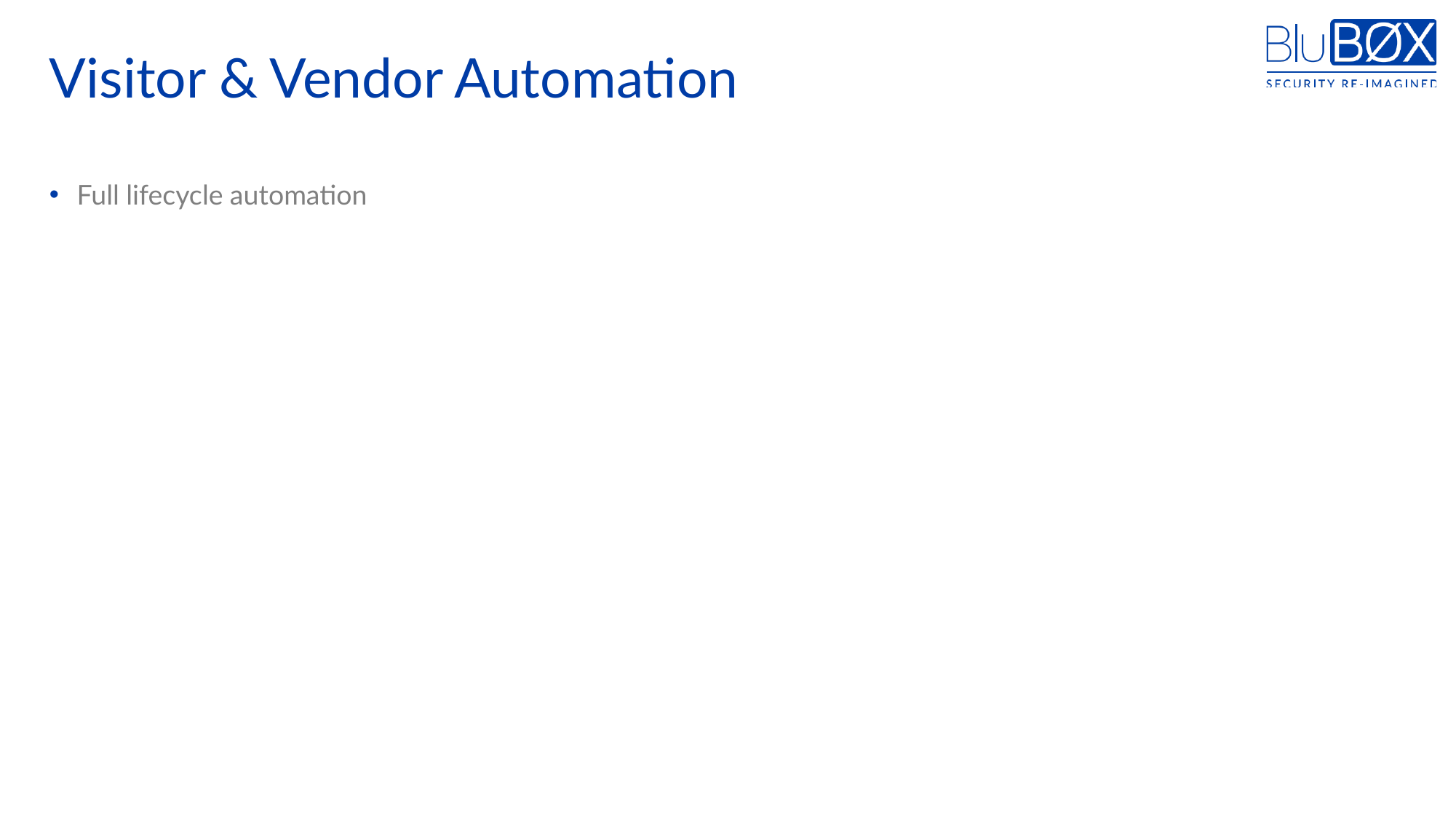

# Visitor & Vendor Automation
Full lifecycle automation